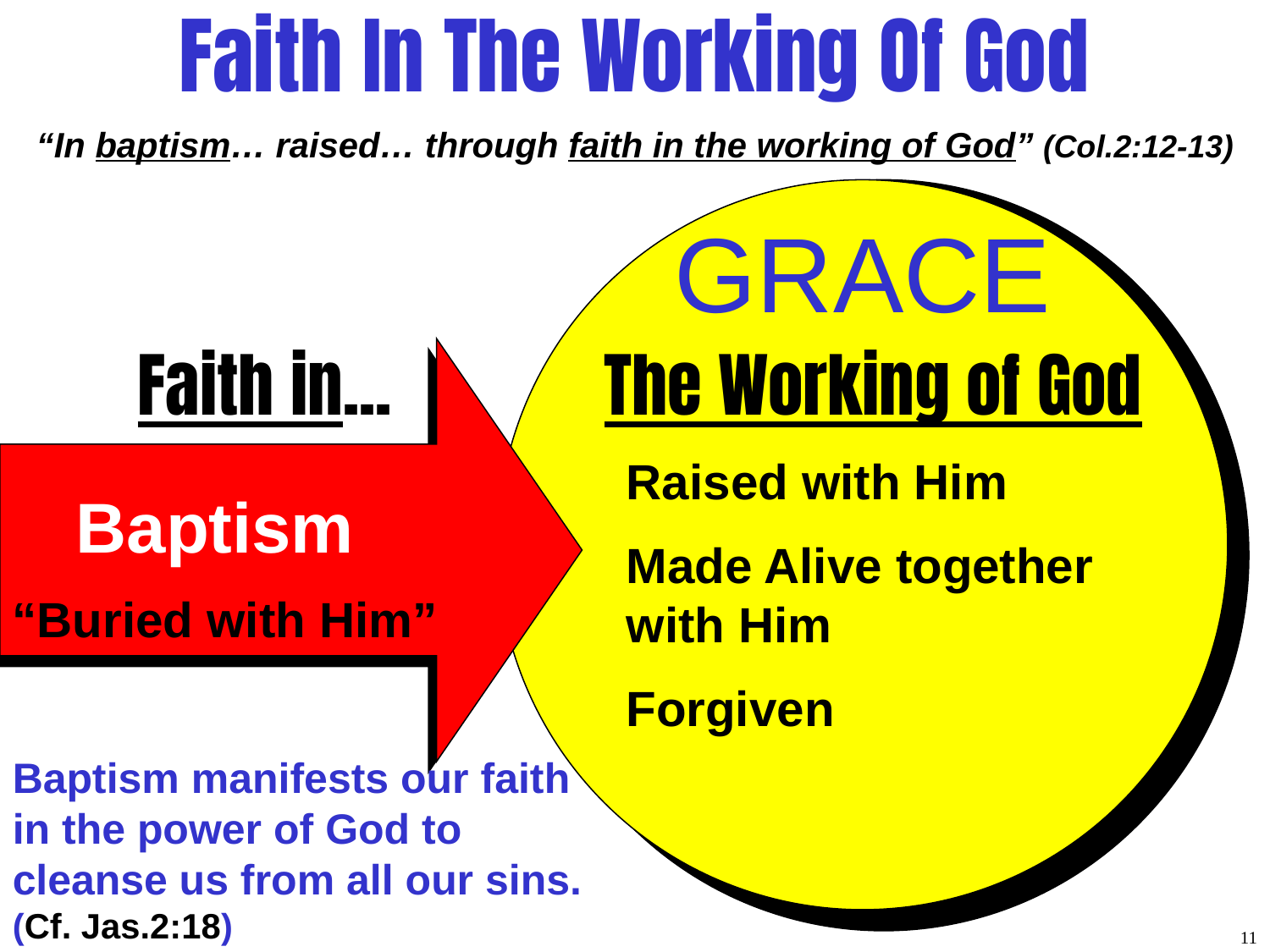

# Faith In The Working Of God
“In baptism… raised… through faith in the working of God” (Col.2:12-13)

GRACE

Faith in...
The Working of God

Raised with Him
Made Alive together with Him
Forgiven
Baptism
“Buried with Him”
Baptism manifests our faith in the power of God to cleanse us from all our sins. (Cf. Jas.2:18)
11